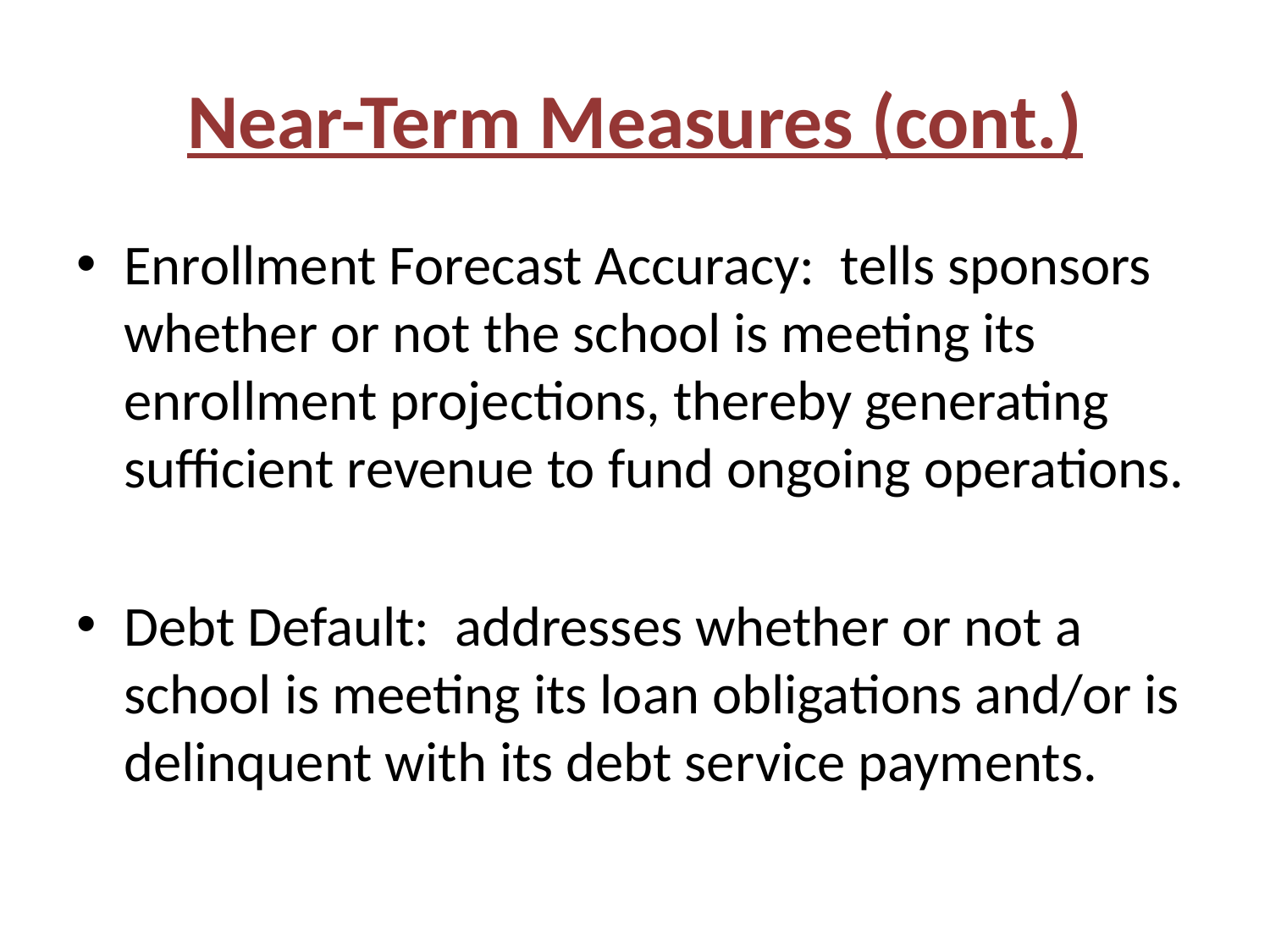

# Near-Term Measures (cont.)
Enrollment Forecast Accuracy:  tells sponsors whether or not the school is meeting its enrollment projections, thereby generating sufficient revenue to fund ongoing operations.

Debt Default:  addresses whether or not a school is meeting its loan obligations and/or is delinquent with its debt service payments.